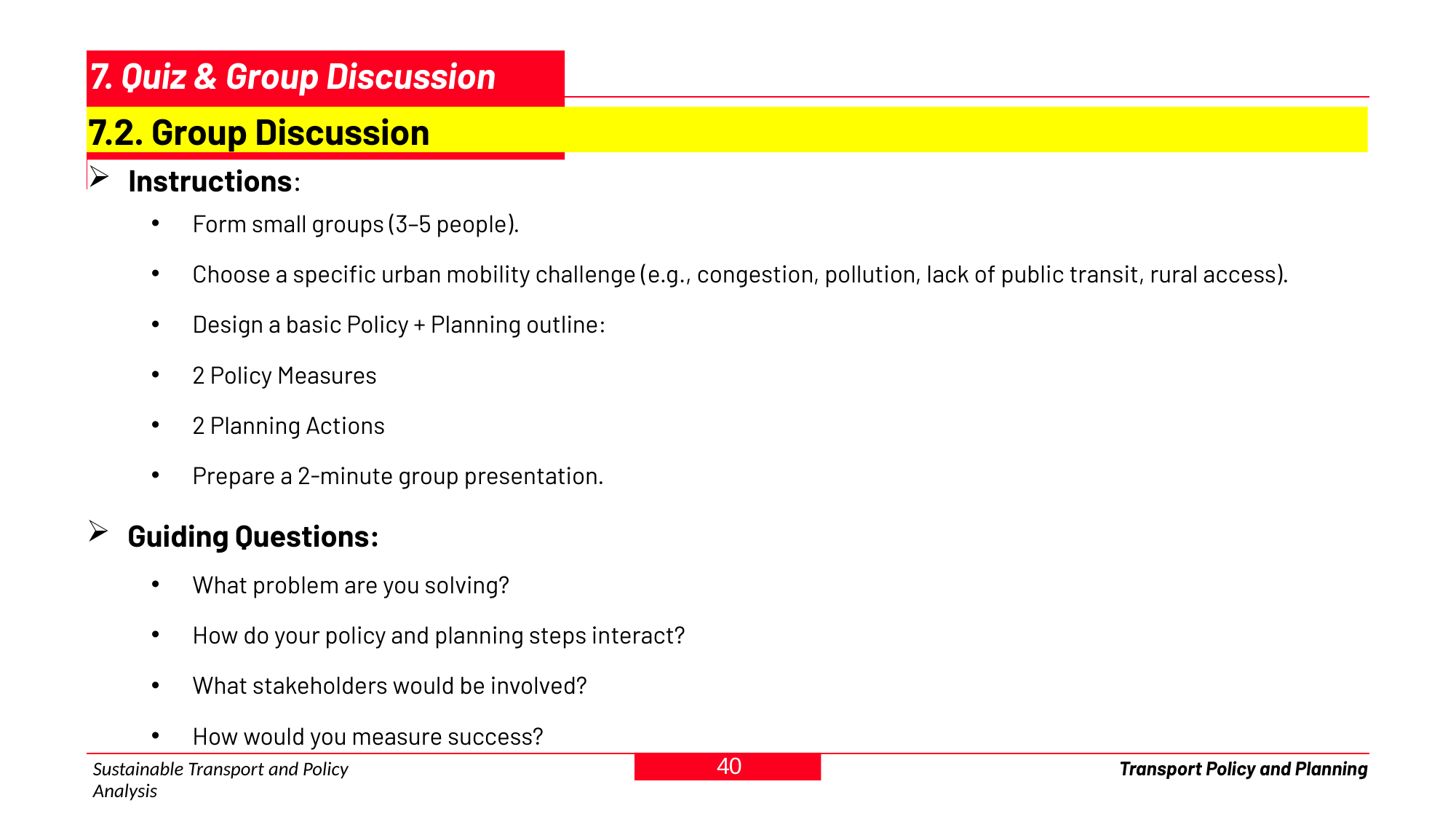

# 7. Quiz & Group Discussion
7.2. Group Discussion
Instructions:
Form small groups (3–5 people).
Choose a specific urban mobility challenge (e.g., congestion, pollution, lack of public transit, rural access).
Design a basic Policy + Planning outline:
2 Policy Measures
2 Planning Actions
Prepare a 2-minute group presentation.
Guiding Questions:
What problem are you solving?
How do your policy and planning steps interact?
What stakeholders would be involved?
How would you measure success?
40
Sustainable Transport and Policy Analysis
Transport Policy and Planning